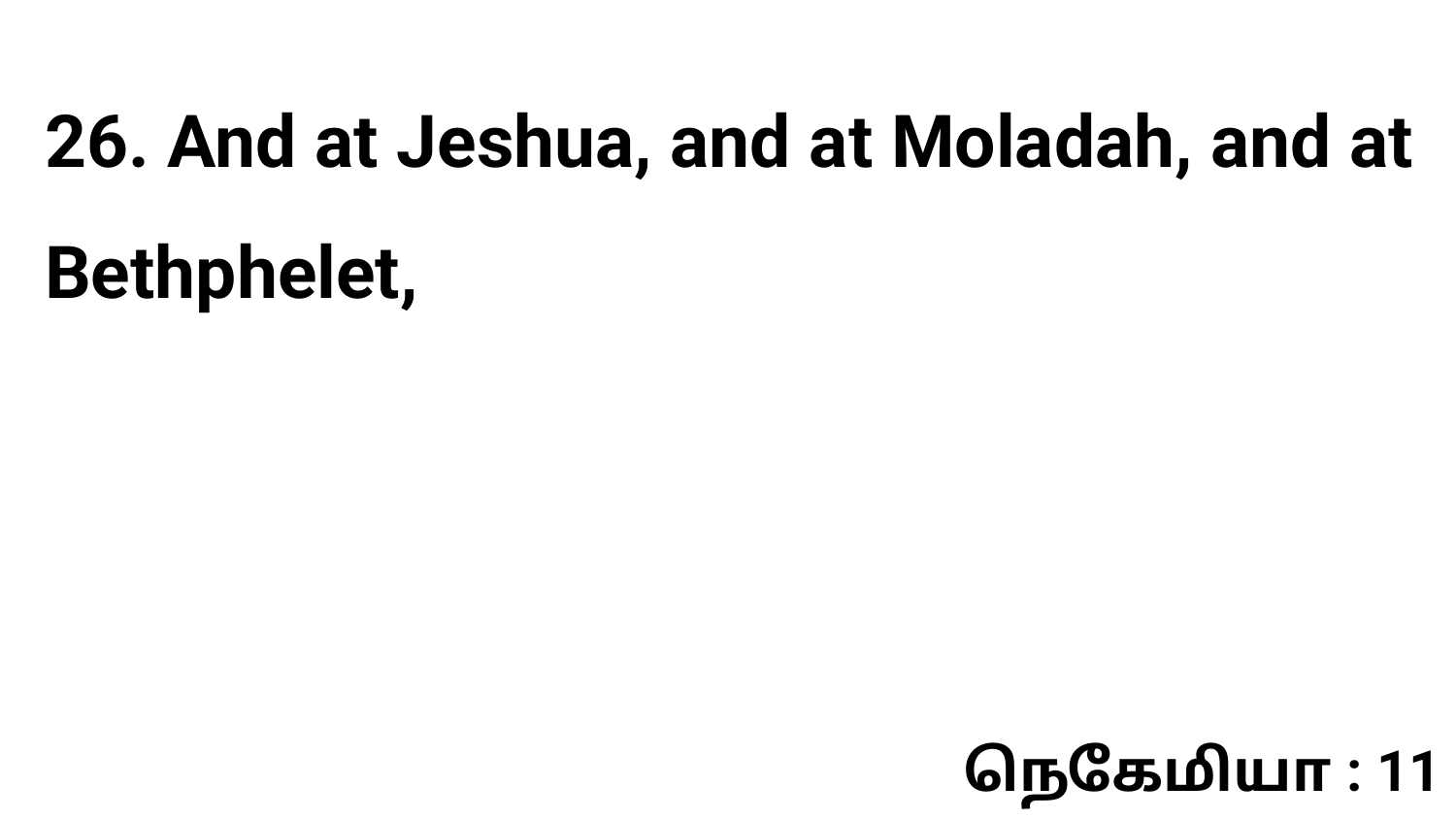

26. And at Jeshua, and at Moladah, and at Bethphelet,
நெகேமியா : 11